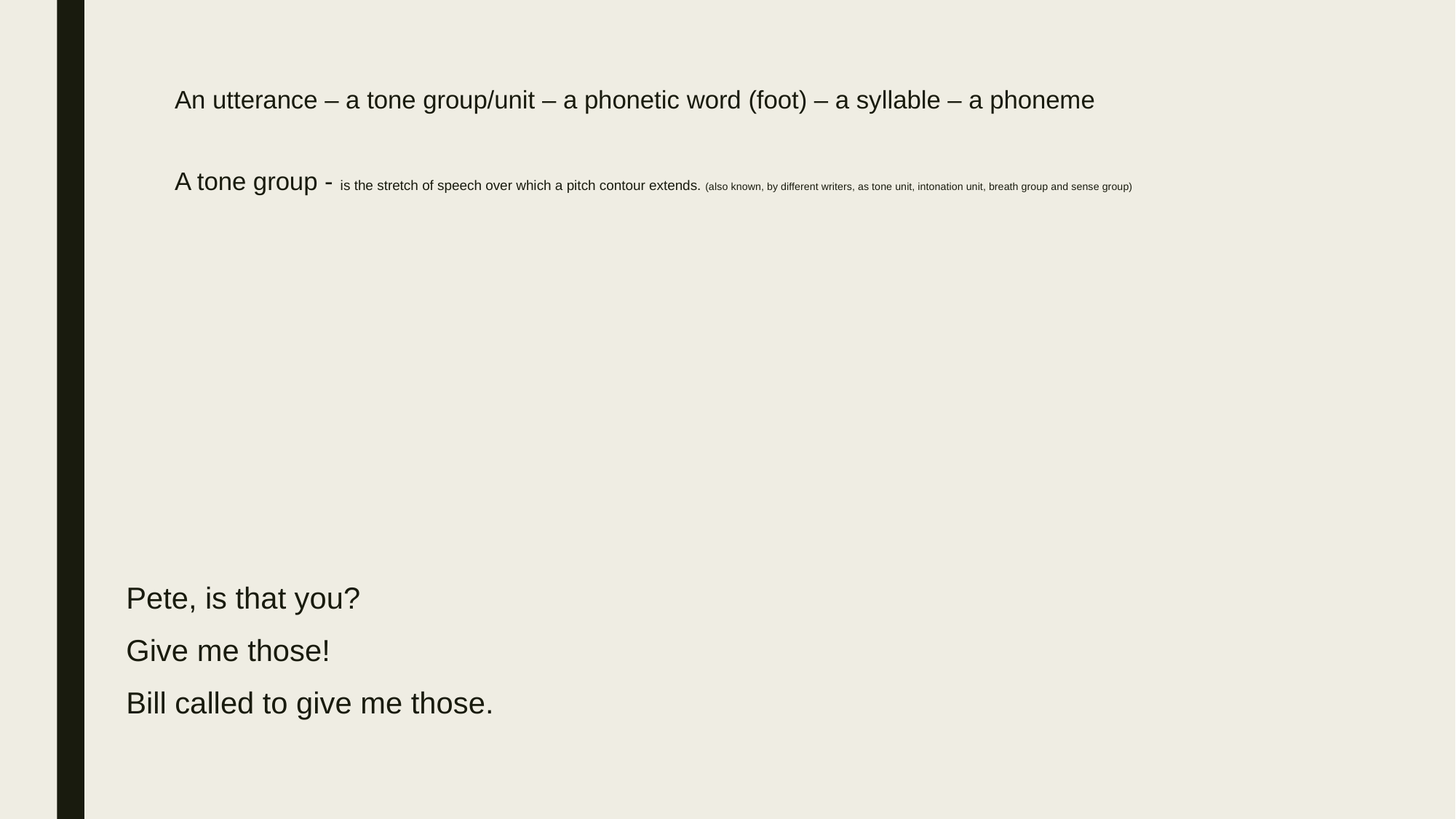

# An utterance – a tone group/unit – a phonetic word (foot) – a syllable – a phoneme A tone group - is the stretch of speech over which a pitch contour extends. (also known, by different writers, as tone unit, intonation unit, breath group and sense group)

Pete, is that you?
Give me those!
Bill called to give me those.